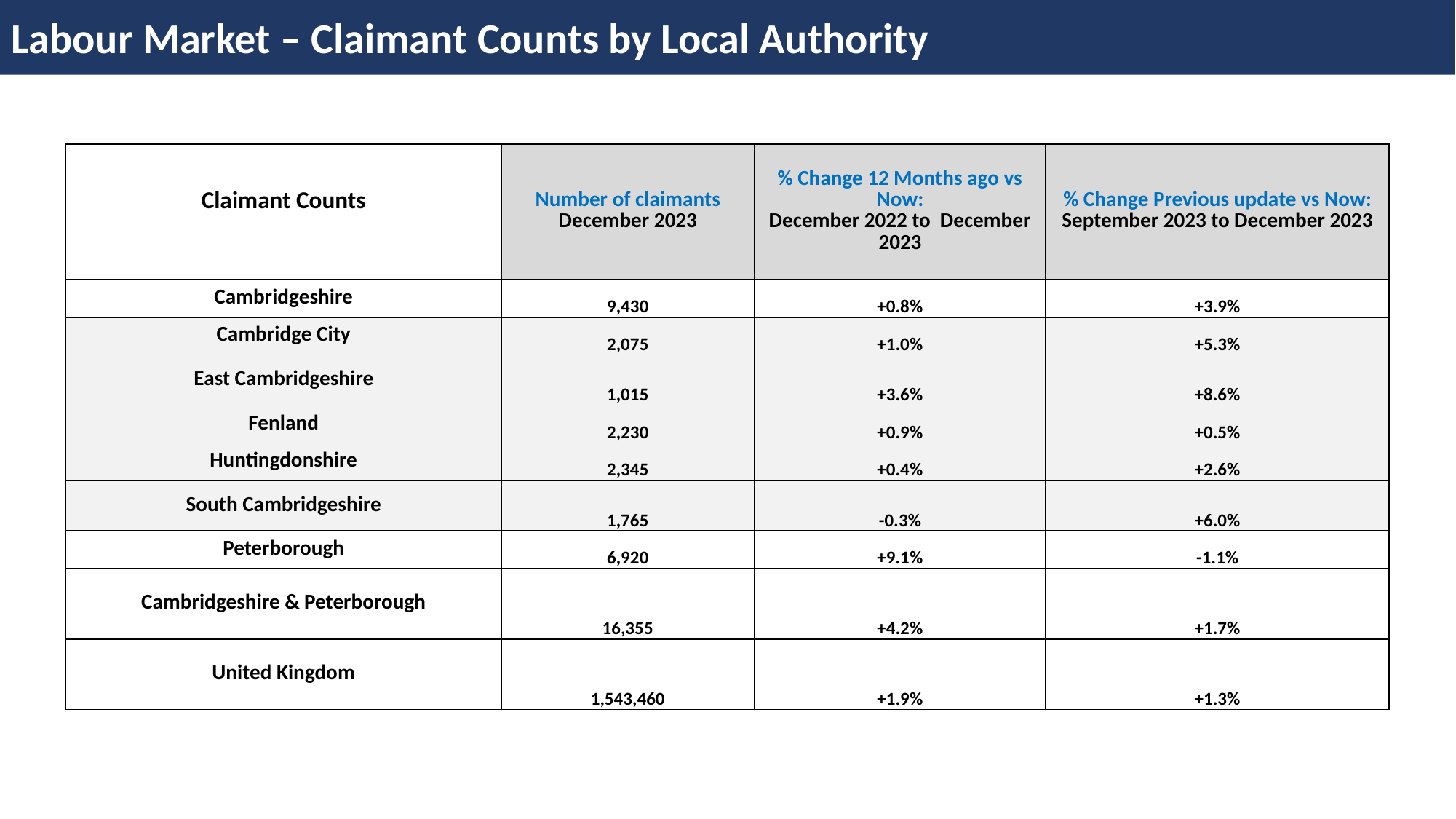

Labour Market – Claimant Counts by Local Authority
| Claimant Counts | Number of claimants December 2023 | % Change 12 Months ago vs Now: December 2022 to December 2023 | % Change Previous update vs Now: September 2023 to December 2023 |
| --- | --- | --- | --- |
| Cambridgeshire | 9,430 | +0.8% | +3.9% |
| Cambridge City | 2,075 | +1.0% | +5.3% |
| East Cambridgeshire | 1,015 | +3.6% | +8.6% |
| Fenland | 2,230 | +0.9% | +0.5% |
| Huntingdonshire | 2,345 | +0.4% | +2.6% |
| South Cambridgeshire | 1,765 | -0.3% | +6.0% |
| Peterborough | 6,920 | +9.1% | -1.1% |
| Cambridgeshire & Peterborough | 16,355 | +4.2% | +1.7% |
| United Kingdom | 1,543,460 | +1.9% | +1.3% |